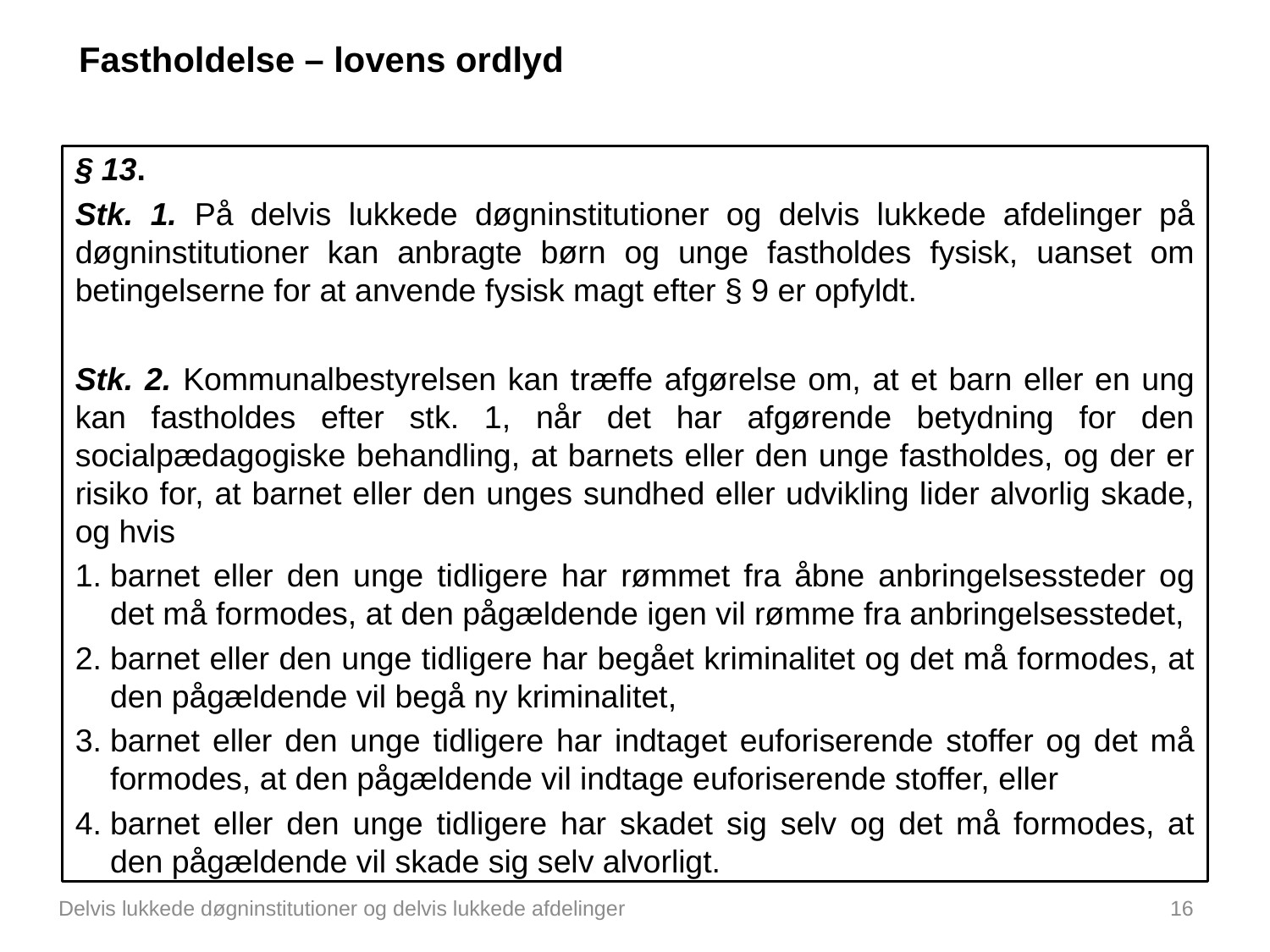

# Fastholdelse – lovens ordlyd
§ 13.
Stk. 1. På delvis lukkede døgninstitutioner og delvis lukkede afdelinger på døgninstitutioner kan anbragte børn og unge fastholdes fysisk, uanset om betingelserne for at anvende fysisk magt efter § 9 er opfyldt.

Stk. 2. Kommunalbestyrelsen kan træffe afgørelse om, at et barn eller en ung kan fastholdes efter stk. 1, når det har afgørende betydning for den socialpædagogiske behandling, at barnets eller den unge fastholdes, og der er risiko for, at barnet eller den unges sundhed eller udvikling lider alvorlig skade, og hvis
barnet eller den unge tidligere har rømmet fra åbne anbringelsessteder og det må formodes, at den pågældende igen vil rømme fra anbringelsesstedet,
barnet eller den unge tidligere har begået kriminalitet og det må formodes, at den pågældende vil begå ny kriminalitet,
barnet eller den unge tidligere har indtaget euforiserende stoffer og det må formodes, at den pågældende vil indtage euforiserende stoffer, eller
barnet eller den unge tidligere har skadet sig selv og det må formodes, at den pågældende vil skade sig selv alvorligt.
Delvis lukkede døgninstitutioner og delvis lukkede afdelinger
16